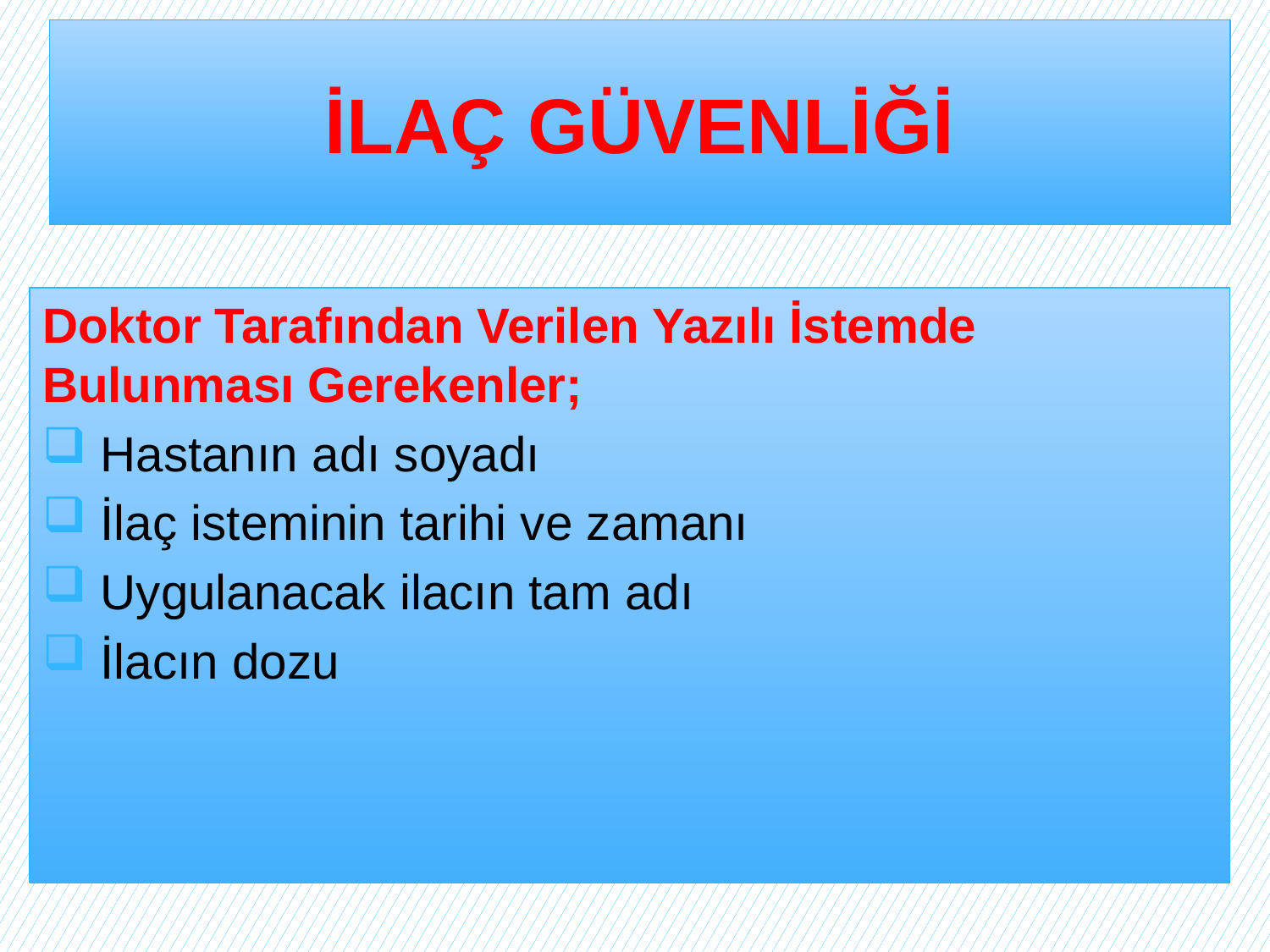

# İLAÇ GÜVENLİĞİ
Doktor Tarafından Verilen Yazılı İstemde Bulunması Gerekenler;
 Hastanın adı soyadı
 İlaç isteminin tarihi ve zamanı
 Uygulanacak ilacın tam adı
 İlacın dozu